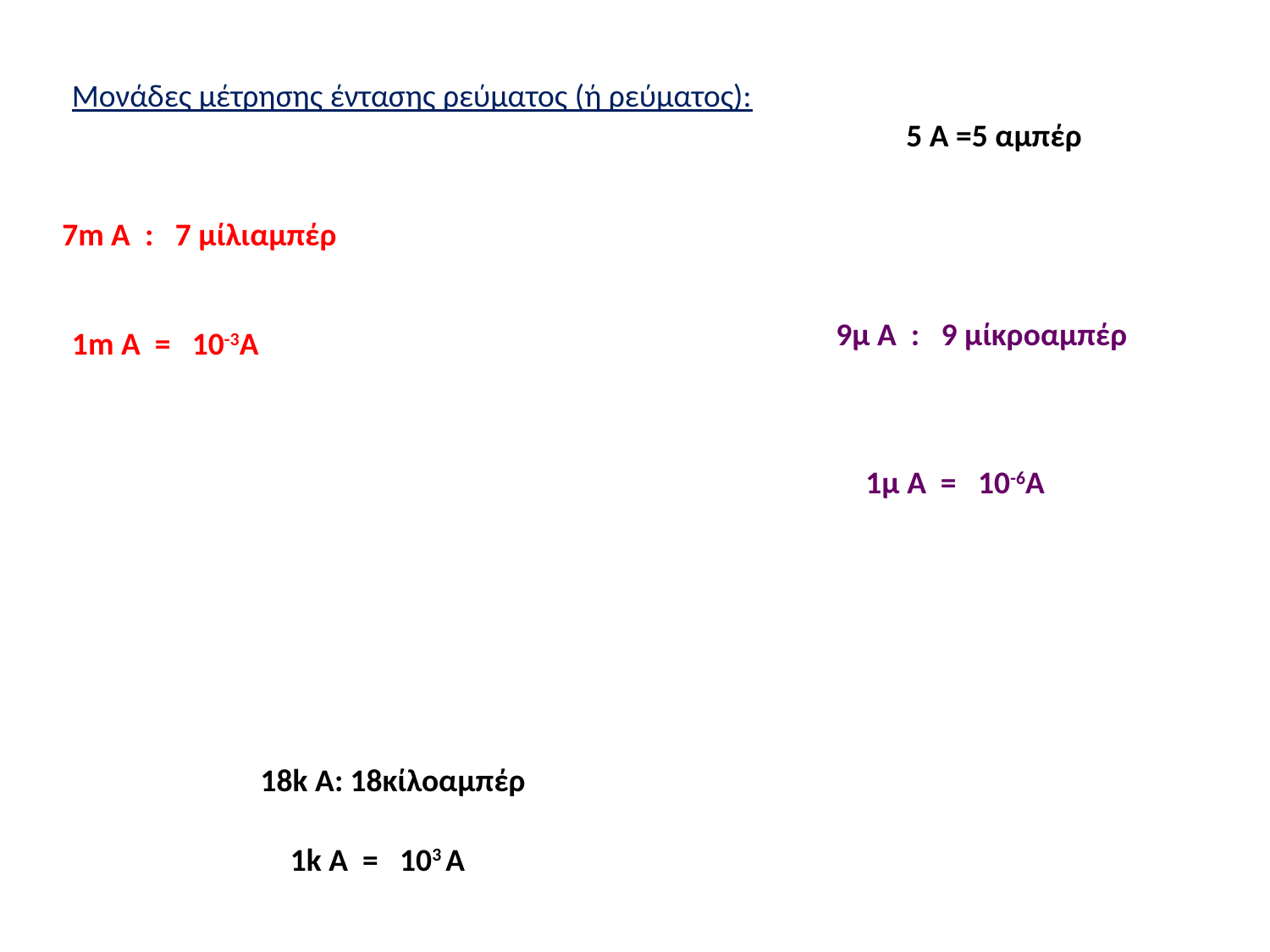

Μονάδες μέτρησης έντασης ρεύματος (ή ρεύματος):
5 Α =5 αμπέρ
7m A  :   7 μίλιαμπέρ
9μ A  :   9 μίκροαμπέρ
1m A  =   10-3A
1μ A  =   10-6A
18k A: 18κίλοαμπέρ
1k A  =   103 A